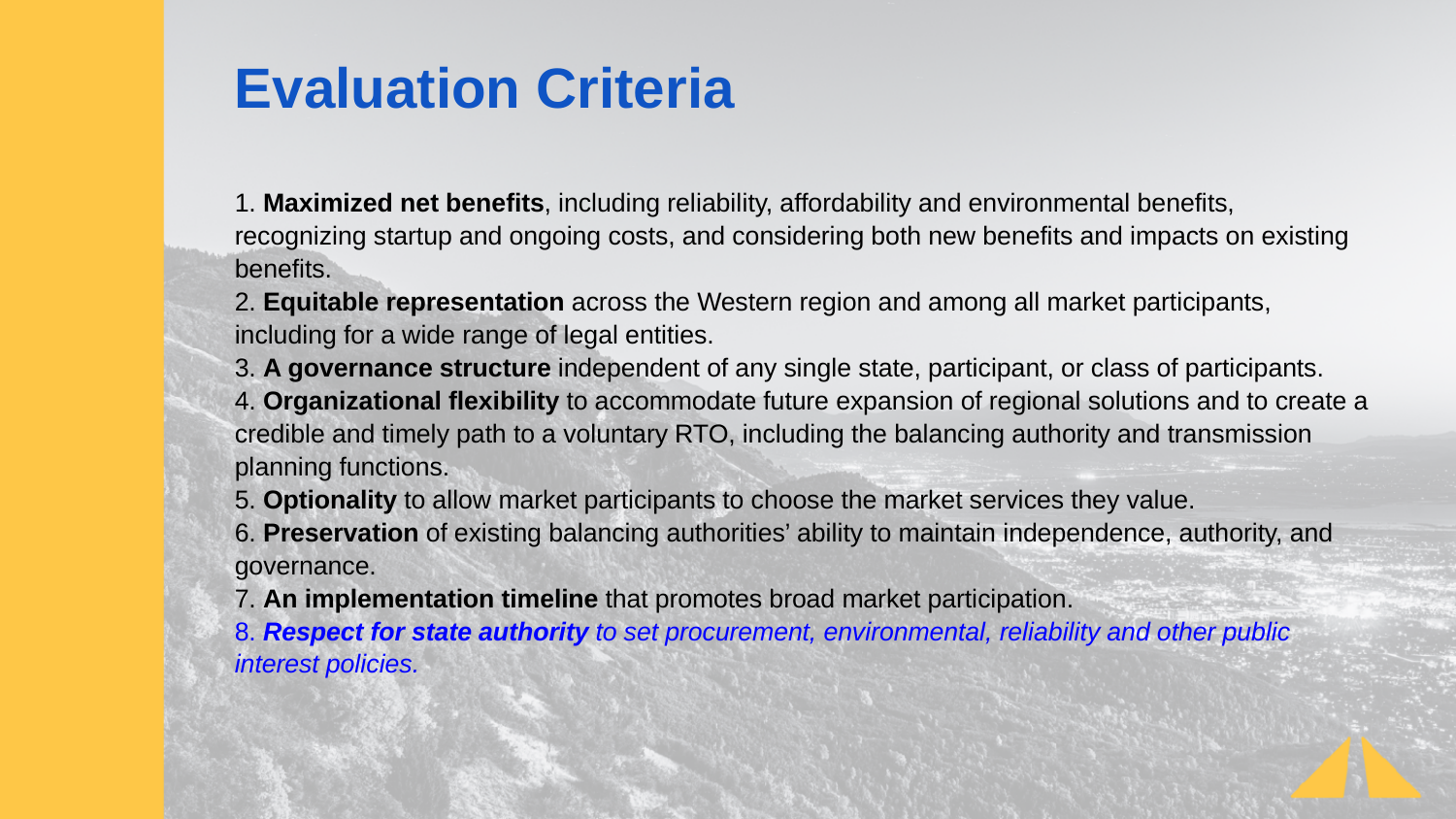

Evaluation Criteria
1. Maximized net benefits, including reliability, affordability and environmental benefits, recognizing startup and ongoing costs, and considering both new benefits and impacts on existing benefits.
2. Equitable representation across the Western region and among all market participants, including for a wide range of legal entities.
3. A governance structure independent of any single state, participant, or class of participants.
4. Organizational flexibility to accommodate future expansion of regional solutions and to create a credible and timely path to a voluntary RTO, including the balancing authority and transmission planning functions.
5. Optionality to allow market participants to choose the market services they value.
6. Preservation of existing balancing authorities’ ability to maintain independence, authority, and governance.
7. An implementation timeline that promotes broad market participation.
8. Respect for state authority to set procurement, environmental, reliability and other public interest policies.